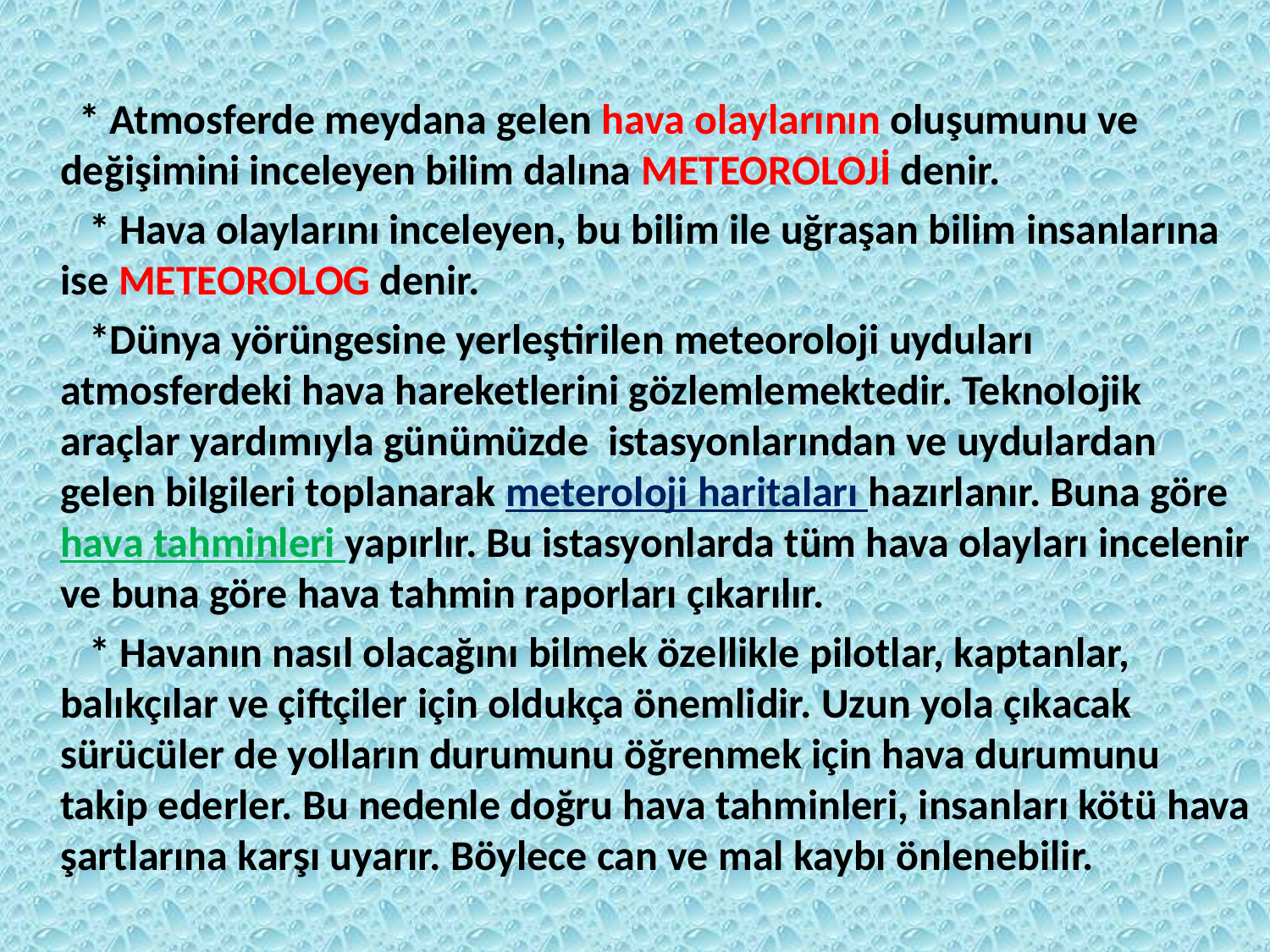

* Atmosferde meydana gelen hava olaylarının oluşumunu ve değişimini inceleyen bilim dalına METEOROLOJİ denir.
        * Hava olaylarını inceleyen, bu bilim ile uğraşan bilim insanlarına ise METEOROLOG denir.
        *Dünya yörüngesine yerleştirilen meteoroloji uyduları atmosferdeki hava hareketlerini gözlemlemektedir. Teknolojik araçlar yardımıyla günümüzde  istasyonlarından ve uydulardan gelen bilgileri toplanarak meteroloji haritaları hazırlanır. Buna göre hava tahminleri yapırlır. Bu istasyonlarda tüm hava olayları incelenir ve buna göre hava tahmin raporları çıkarılır.
        * Havanın nasıl olacağını bilmek özellikle pilotlar, kaptanlar, balıkçılar ve çiftçiler için oldukça önemlidir. Uzun yola çıkacak sürücüler de yolların durumunu öğrenmek için hava durumunu takip ederler. Bu nedenle doğru hava tahminleri, insanları kötü hava şartlarına karşı uyarır. Böylece can ve mal kaybı önlenebilir.